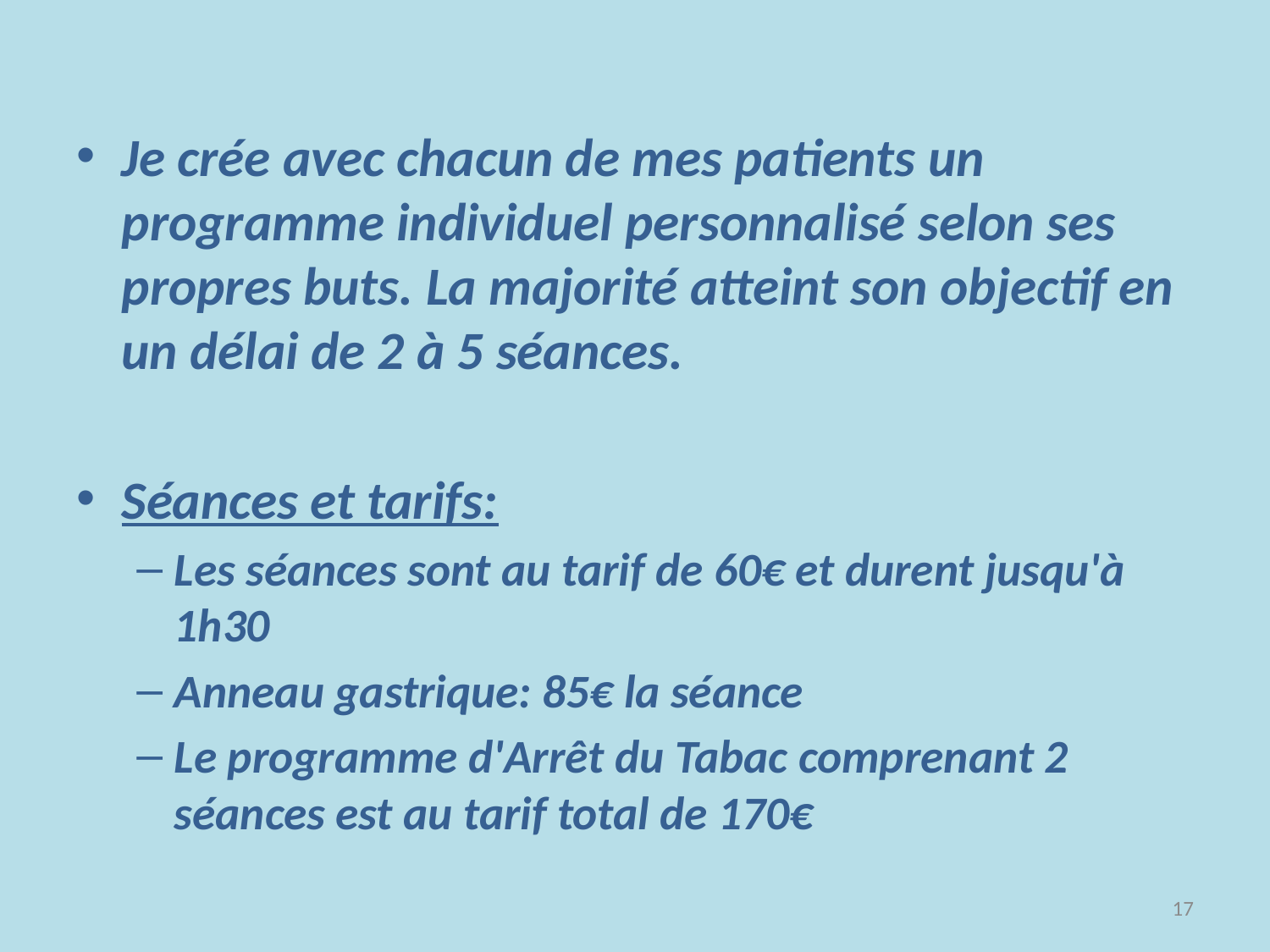

Je crée avec chacun de mes patients un programme individuel personnalisé selon ses propres buts. La majorité atteint son objectif en un délai de 2 à 5 séances.

Séances et tarifs:
Les séances sont au tarif de 60€ et durent jusqu'à 1h30
Anneau gastrique: 85€ la séance
Le programme d'Arrêt du Tabac comprenant 2 séances est au tarif total de 170€
17